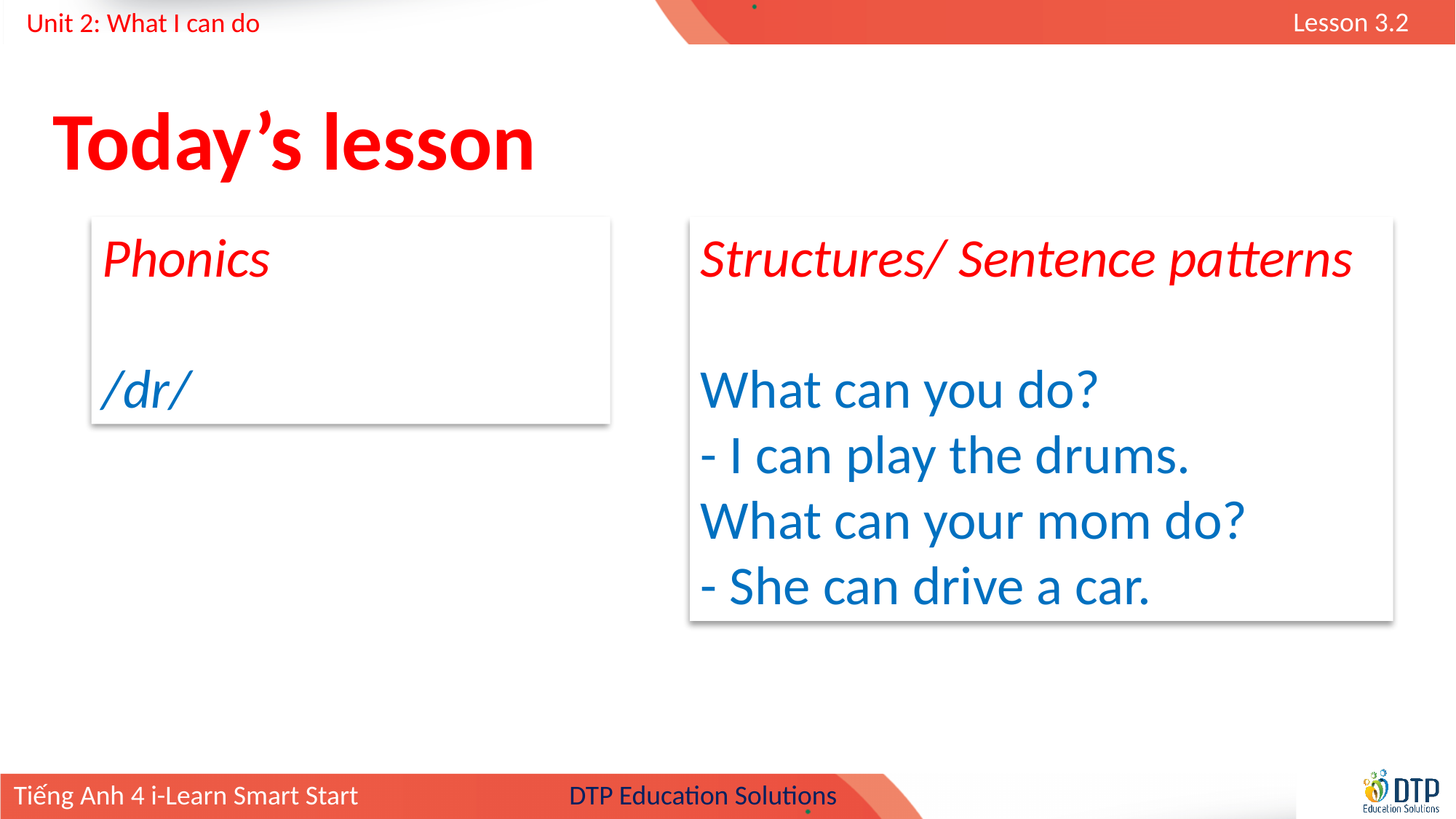

Today’s lesson
Phonics

/dr/
Structures/ Sentence patterns

What can you do?
- I can play the drums.
What can your mom do?
- She can drive a car.